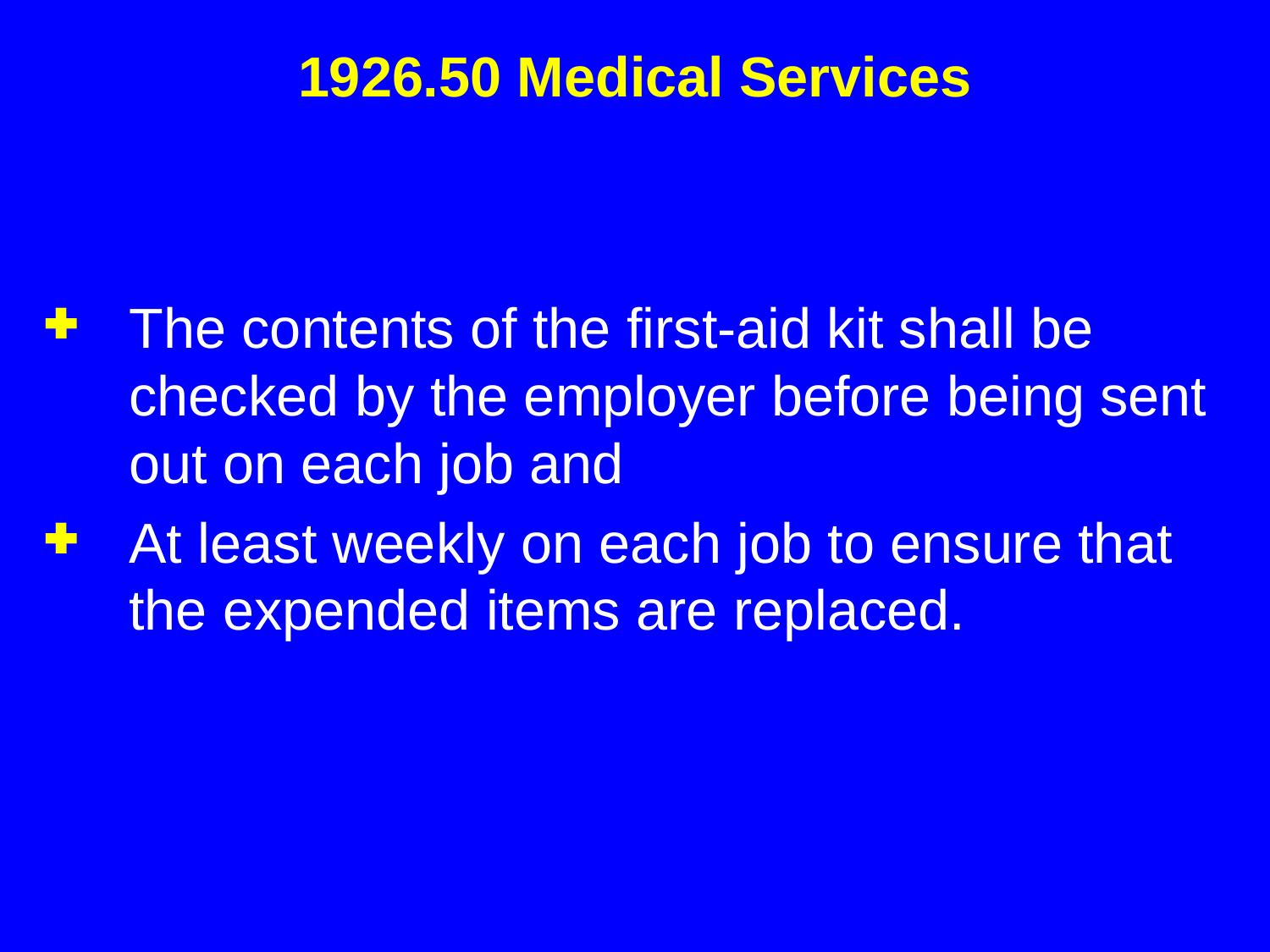

# 1926.50 Medical Services
The contents of the first-aid kit shall be checked by the employer before being sent out on each job and
At least weekly on each job to ensure that the expended items are replaced.